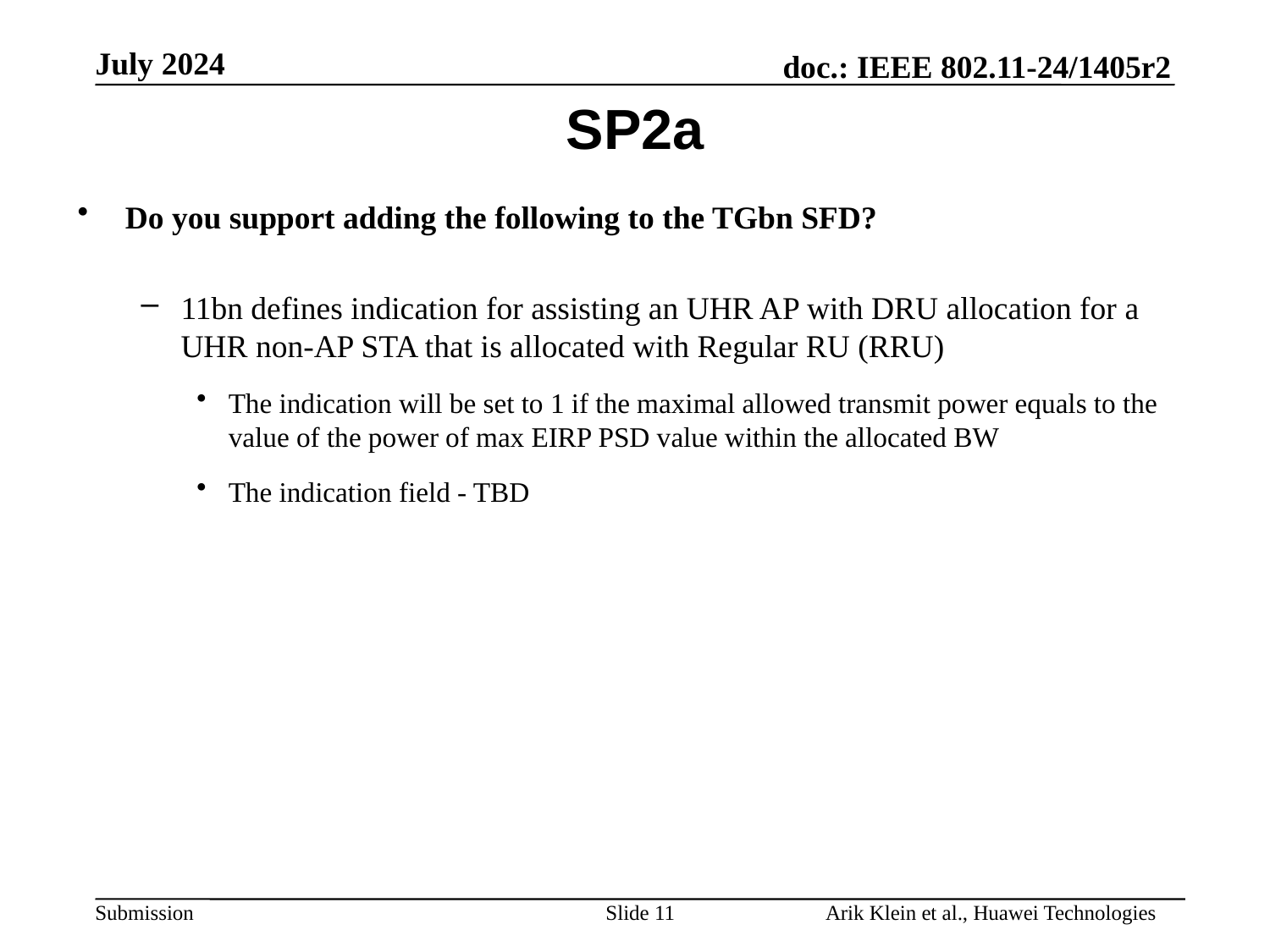

SP2a
Do you support adding the following to the TGbn SFD?
11bn defines indication for assisting an UHR AP with DRU allocation for a UHR non-AP STA that is allocated with Regular RU (RRU)
The indication will be set to 1 if the maximal allowed transmit power equals to the value of the power of max EIRP PSD value within the allocated BW
The indication field - TBD

Slide 11